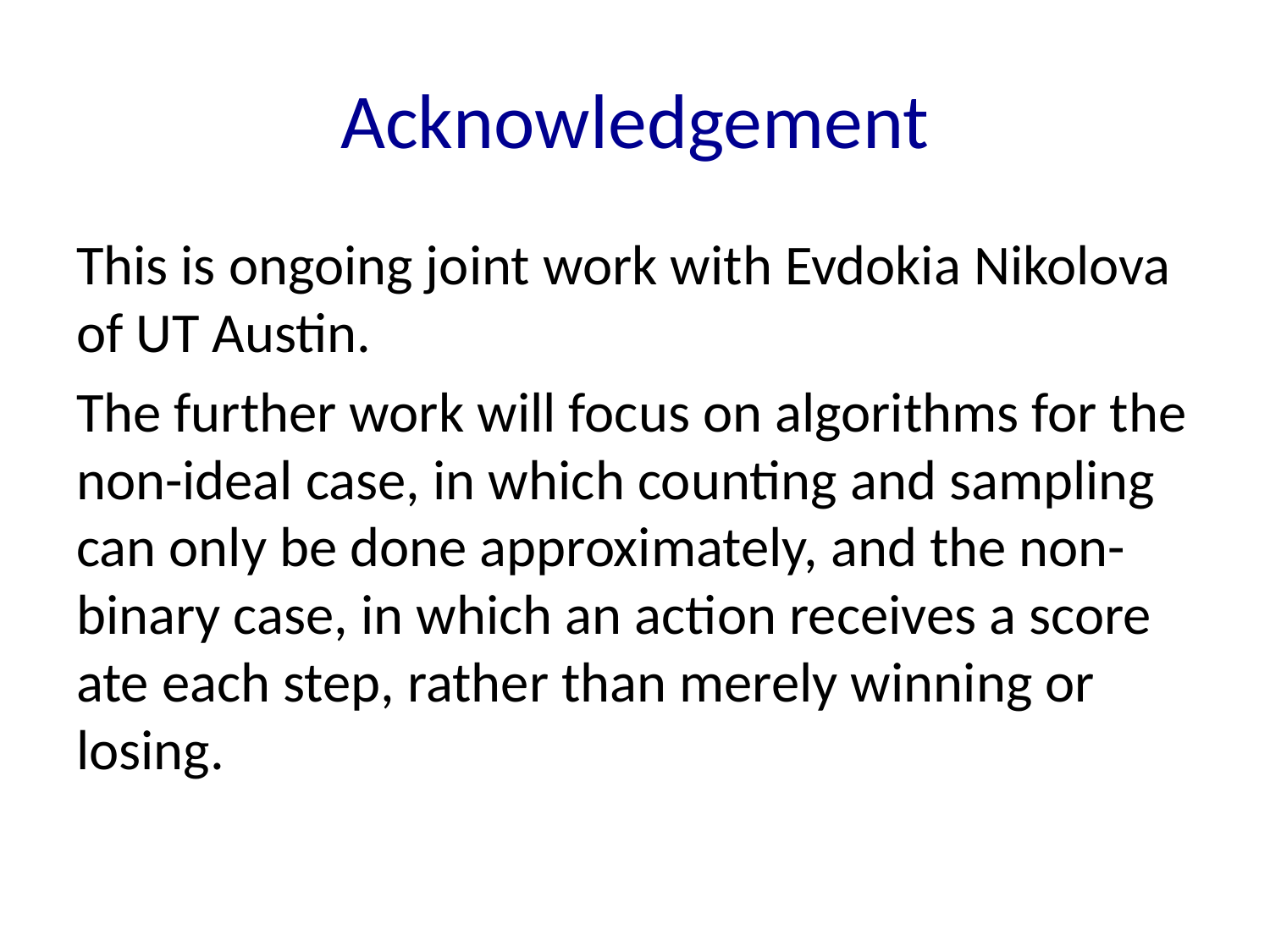

# Acknowledgement
This is ongoing joint work with Evdokia Nikolova of UT Austin.
The further work will focus on algorithms for the non-ideal case, in which counting and sampling can only be done approximately, and the non-binary case, in which an action receives a score ate each step, rather than merely winning or losing.